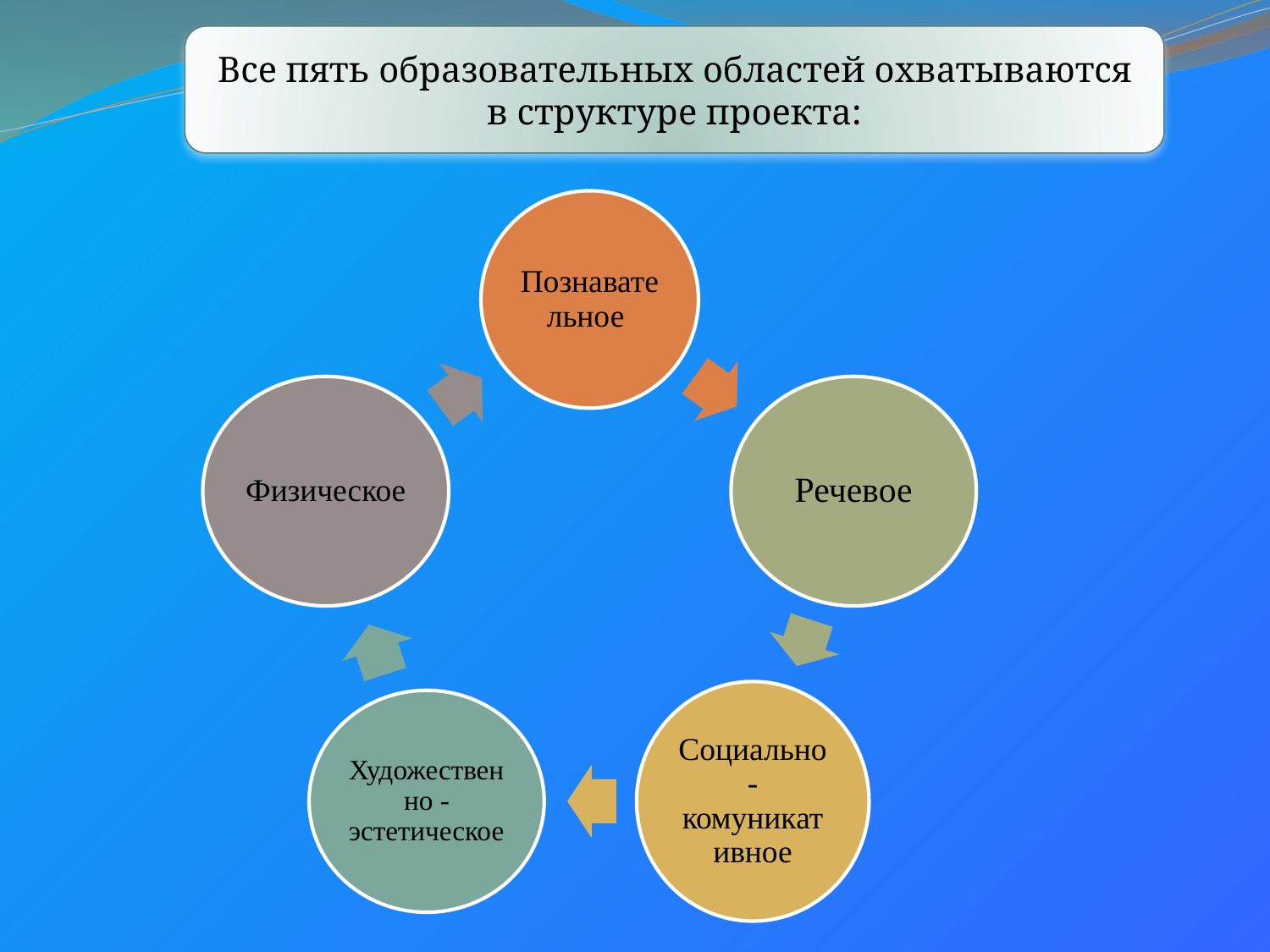

Все пять образовательных областей охватываются в структуре проекта:
Познавательное

Речевое

Социально - комуникативное

Художественно -эстетическое

Физическое